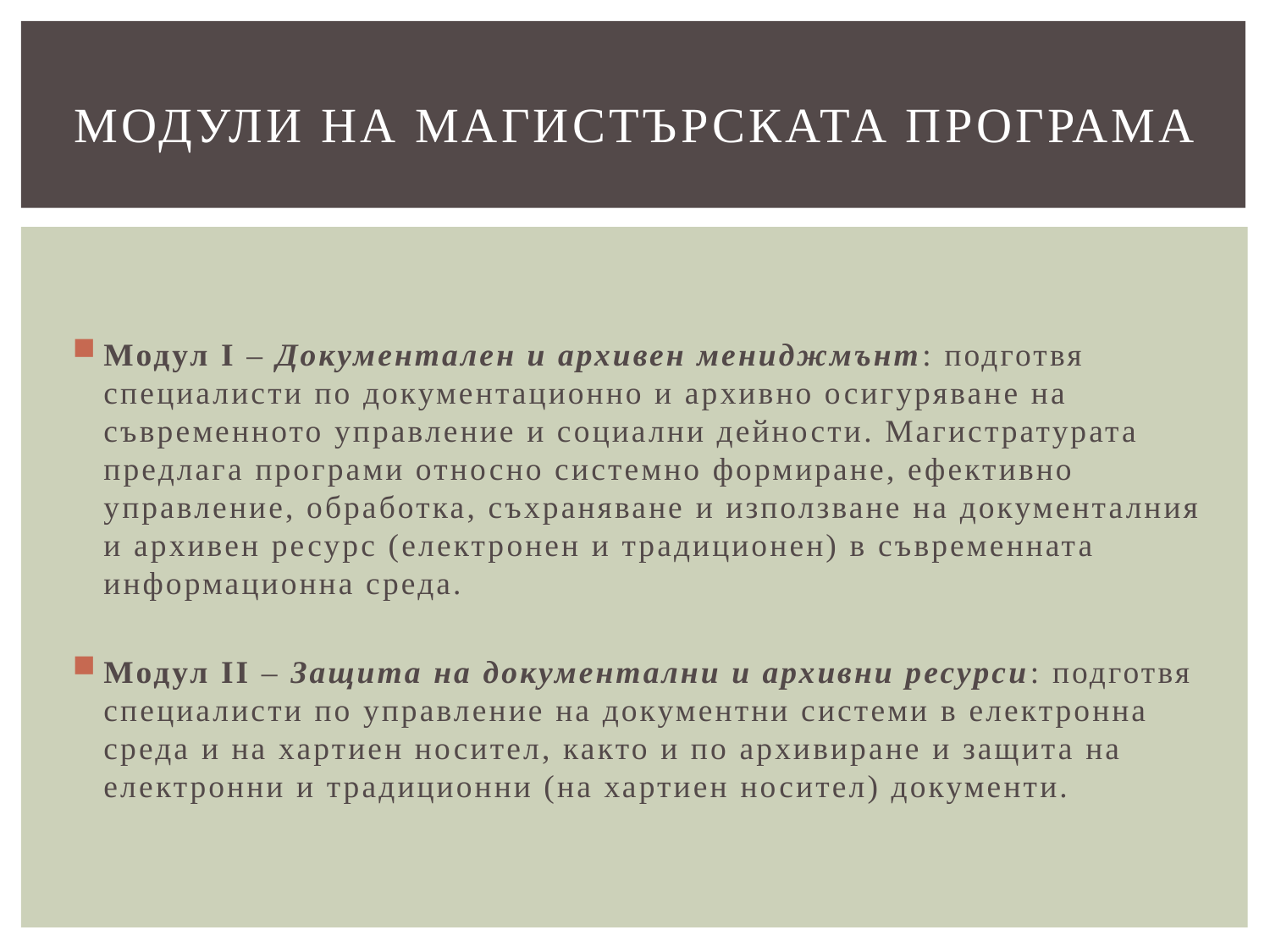

# Модули на магистърската програма

Модул І – Документален и архивен мениджмънт: подготвя специалисти по документационно и архивно осигуряване на съвременното управление и социални дейности. Магистратурата предлага програми относно системно формиране, ефективно управление, обработка, съхраняване и използване на документалния и архивен ресурс (електронен и традиционен) в съвременната информационна среда.

Модул ІІ – Защита на документални и архивни ресурси: подготвя специалисти по управление на документни системи в електронна среда и на хартиен носител, както и по архивиране и защита на електронни и традиционни (на хартиен носител) документи.